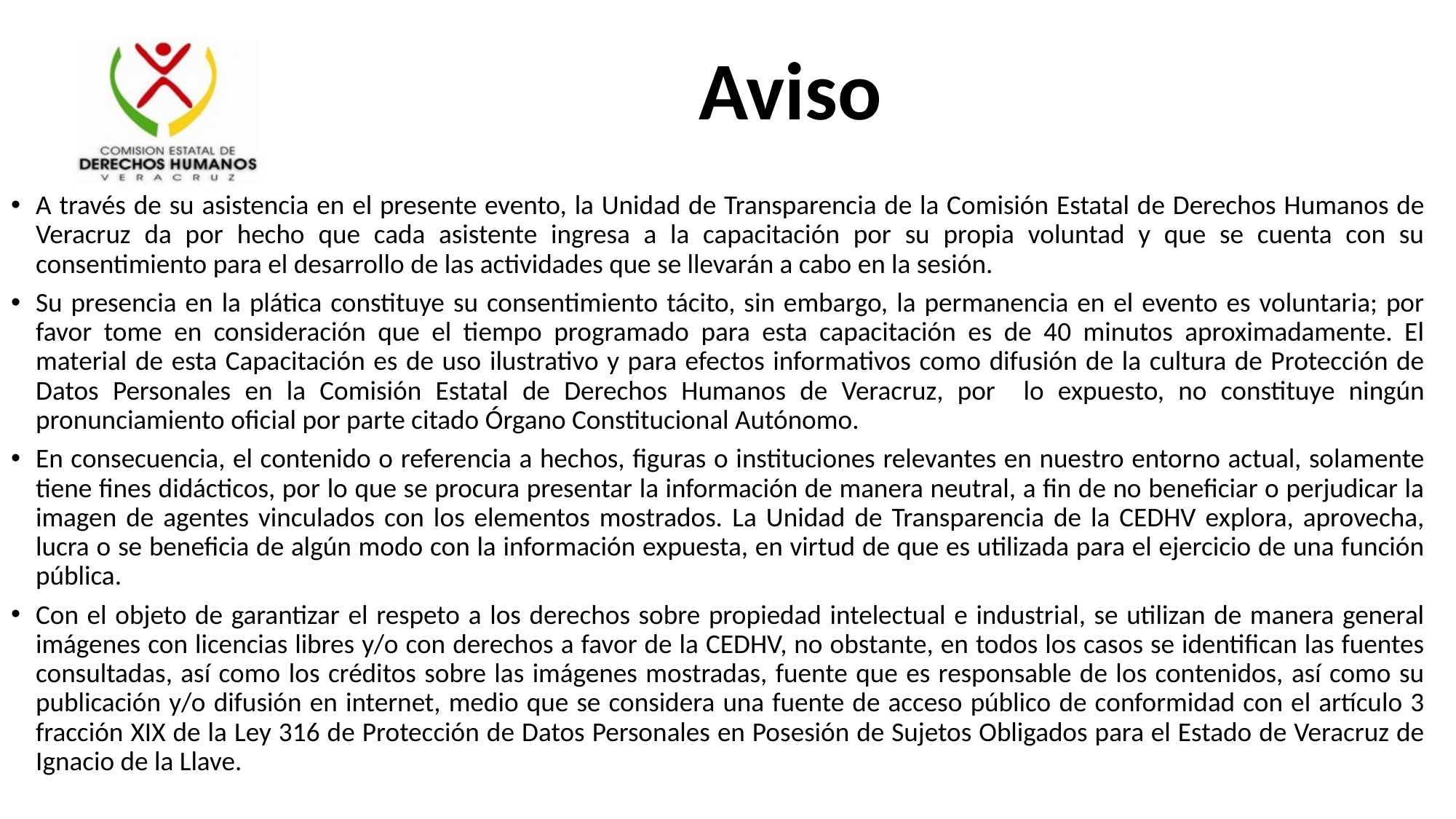

Aviso
A través de su asistencia en el presente evento, la Unidad de Transparencia de la Comisión Estatal de Derechos Humanos de Veracruz da por hecho que cada asistente ingresa a la capacitación por su propia voluntad y que se cuenta con su consentimiento para el desarrollo de las actividades que se llevarán a cabo en la sesión.
Su presencia en la plática constituye su consentimiento tácito, sin embargo, la permanencia en el evento es voluntaria; por favor tome en consideración que el tiempo programado para esta capacitación es de 40 minutos aproximadamente. El material de esta Capacitación es de uso ilustrativo y para efectos informativos como difusión de la cultura de Protección de Datos Personales en la Comisión Estatal de Derechos Humanos de Veracruz, por  lo expuesto, no constituye ningún pronunciamiento oficial por parte citado Órgano Constitucional Autónomo.
En consecuencia, el contenido o referencia a hechos, figuras o instituciones relevantes en nuestro entorno actual, solamente tiene fines didácticos, por lo que se procura presentar la información de manera neutral, a fin de no beneficiar o perjudicar la imagen de agentes vinculados con los elementos mostrados. La Unidad de Transparencia de la CEDHV explora, aprovecha, lucra o se beneficia de algún modo con la información expuesta, en virtud de que es utilizada para el ejercicio de una función pública.
Con el objeto de garantizar el respeto a los derechos sobre propiedad intelectual e industrial, se utilizan de manera general imágenes con licencias libres y/o con derechos a favor de la CEDHV, no obstante, en todos los casos se identifican las fuentes consultadas, así como los créditos sobre las imágenes mostradas, fuente que es responsable de los contenidos, así como su publicación y/o difusión en internet, medio que se considera una fuente de acceso público de conformidad con el artículo 3 fracción XIX de la Ley 316 de Protección de Datos Personales en Posesión de Sujetos Obligados para el Estado de Veracruz de Ignacio de la Llave.